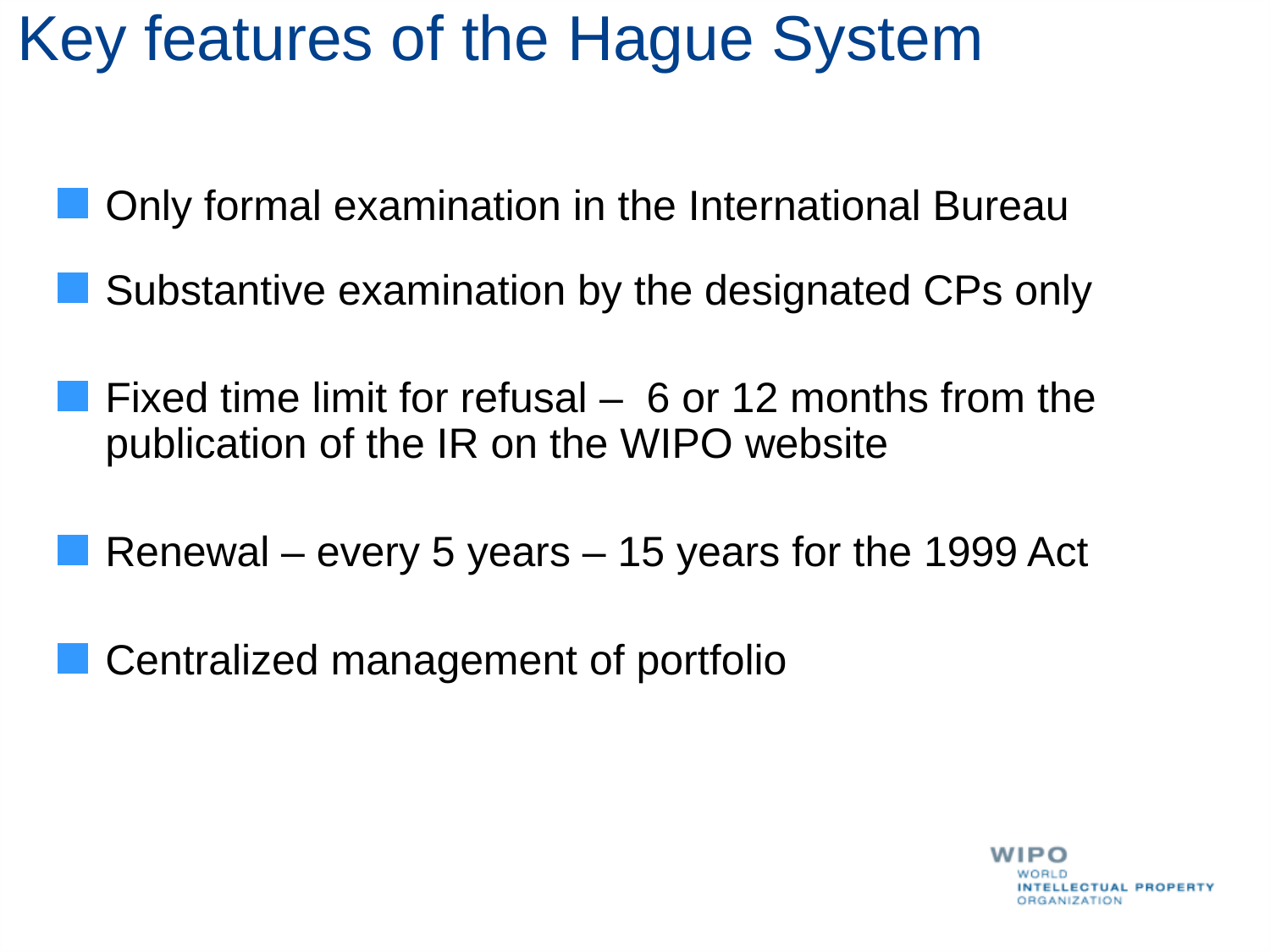

# Key features of the Hague System
Only formal examination in the International Bureau
Substantive examination by the designated CPs only

Fixed time limit for refusal –  6 or 12 months from the publication of the IR on the WIPO website

Renewal – every 5 years – 15 years for the 1999 Act

Centralized management of portfolio